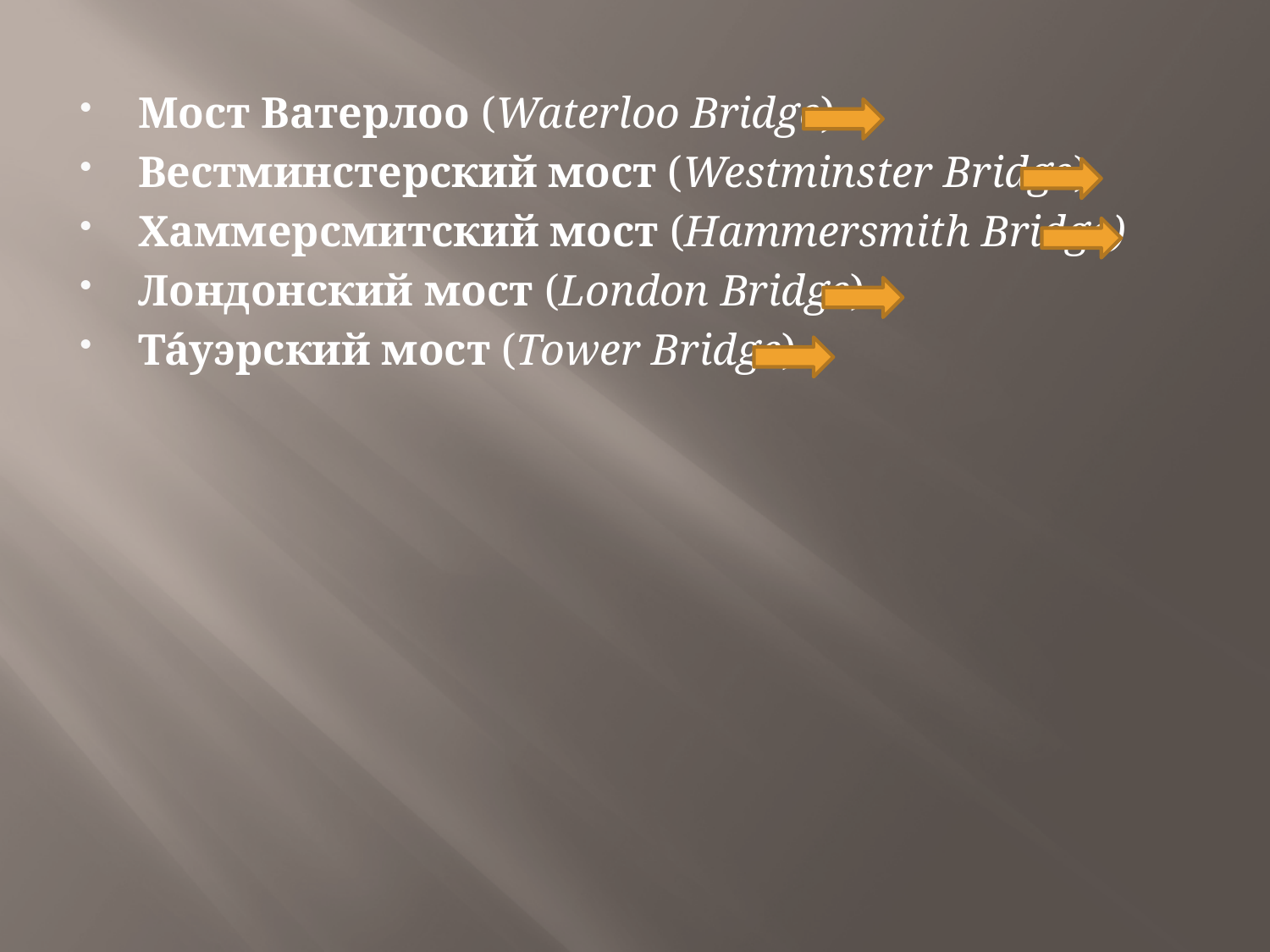

Мост Ватерлоо (Waterloo Bridge)
Вестминстерский мост (Westminster Bridge)
Хаммерсмитский мост (Hammersmith Bridge)
Лондонский мост (London Bridge)
Та́уэрский мост (Tower Bridge)